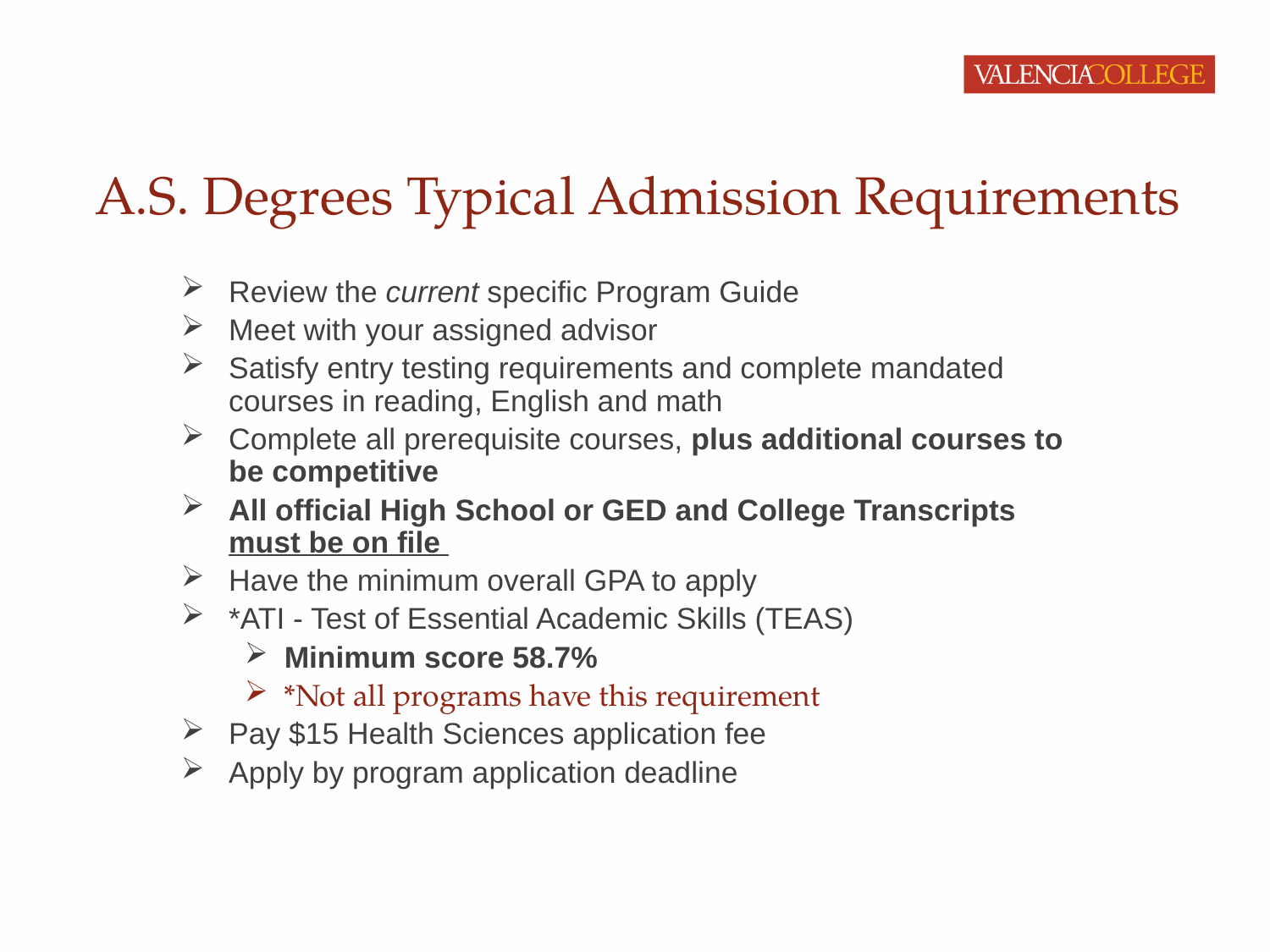

# A.S. Degrees Typical Admission Requirements
Review the current specific Program Guide
Meet with your assigned advisor
Satisfy entry testing requirements and complete mandated courses in reading, English and math
Complete all prerequisite courses, plus additional courses to be competitive
All official High School or GED and College Transcripts must be on file
Have the minimum overall GPA to apply
*ATI - Test of Essential Academic Skills (TEAS)
Minimum score 58.7%
*Not all programs have this requirement
Pay $15 Health Sciences application fee
Apply by program application deadline